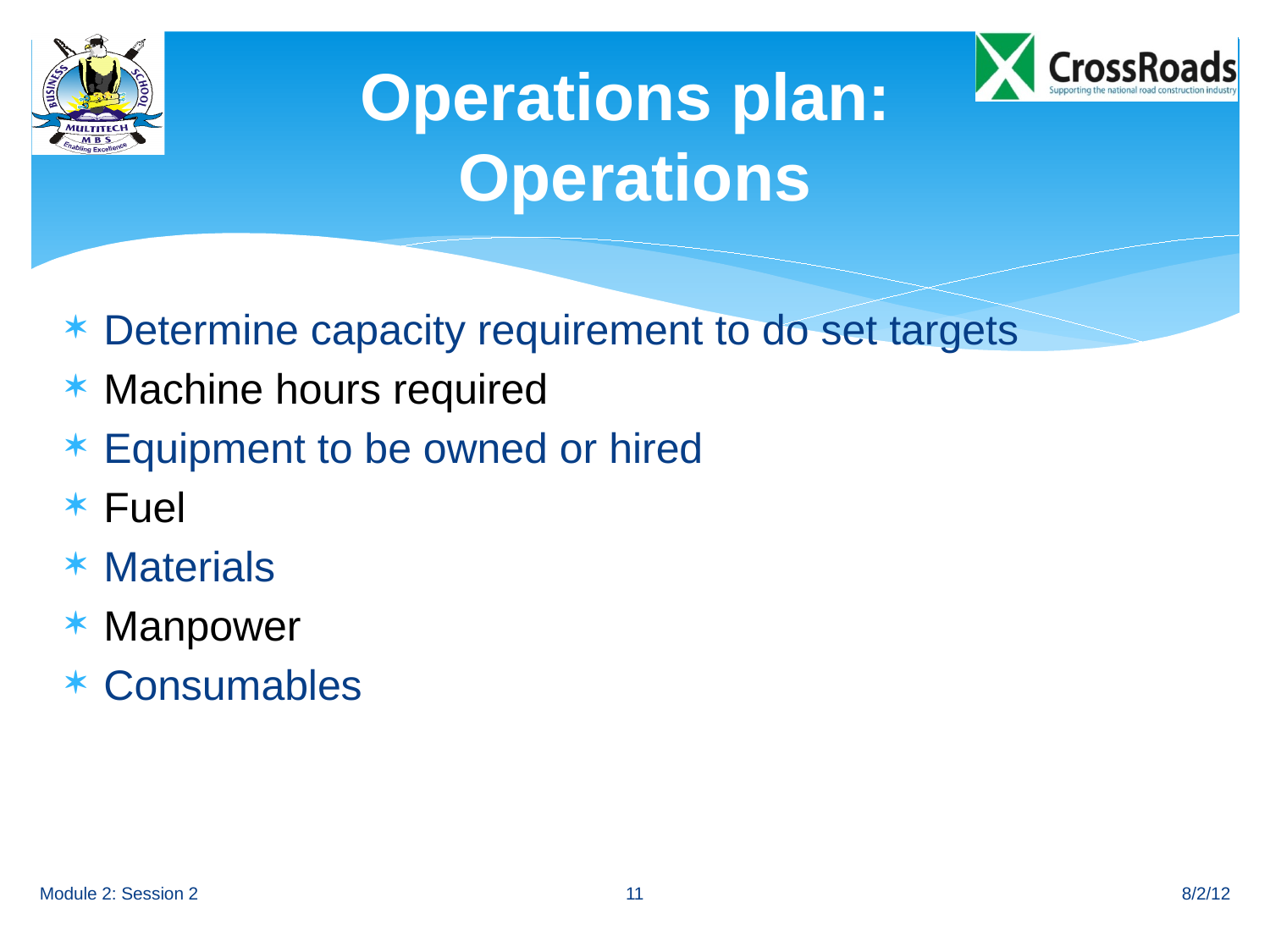

# Operations plan: Operations
Determine capacity requirement to do set targets
Machine hours required
Equipment to be owned or hired
Fuel
Materials
Manpower
Consumables
11
Module 2: Session 2
8/2/12